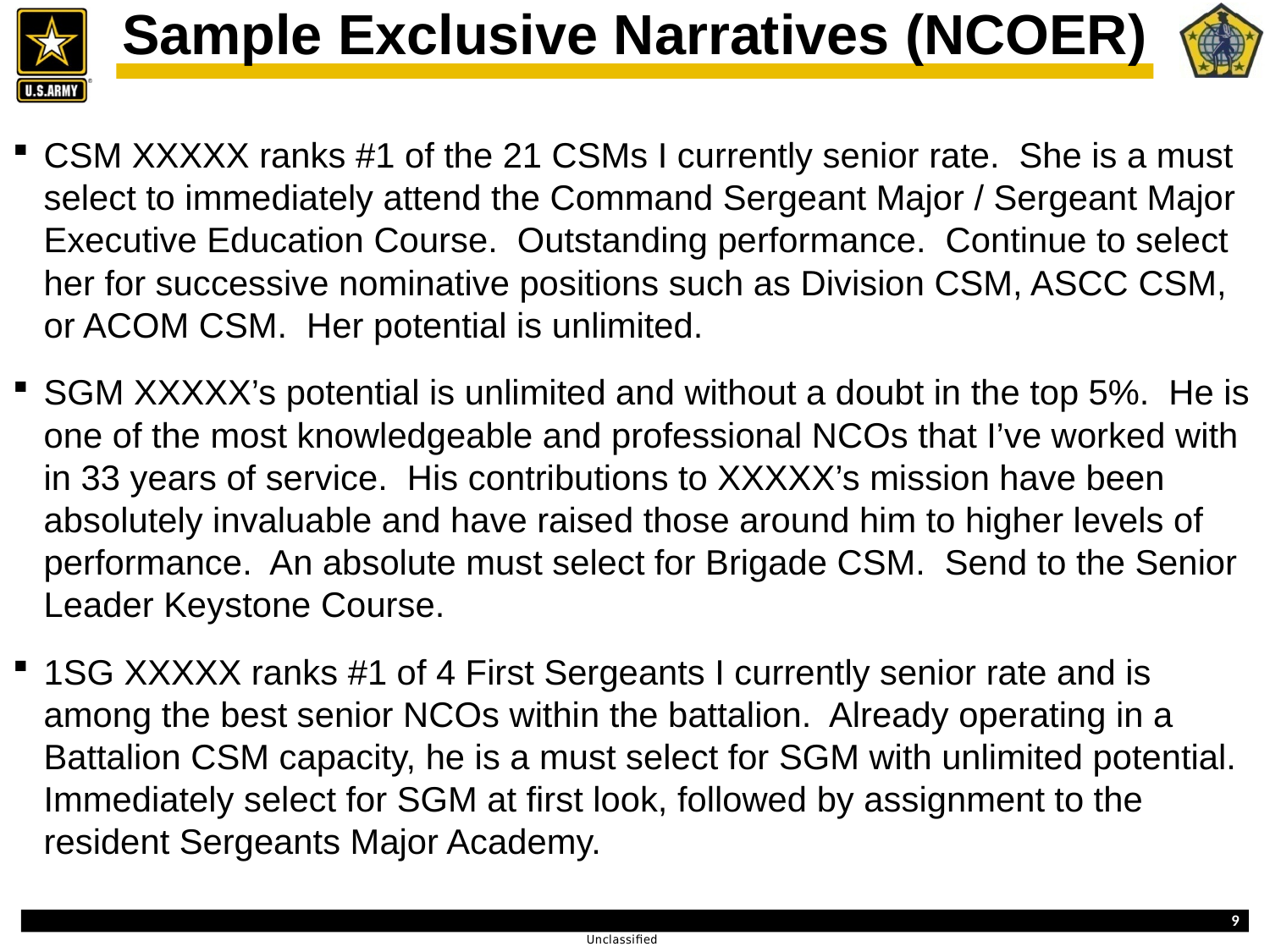

Sample Exclusive Narratives (NCOER)
CSM XXXXX ranks #1 of the 21 CSMs I currently senior rate.  She is a must select to immediately attend the Command Sergeant Major / Sergeant Major Executive Education Course.  Outstanding performance.  Continue to select her for successive nominative positions such as Division CSM, ASCC CSM, or ACOM CSM.  Her potential is unlimited.

SGM XXXXX’s potential is unlimited and without a doubt in the top 5%.  He is one of the most knowledgeable and professional NCOs that I’ve worked with in 33 years of service.  His contributions to XXXXX’s mission have been absolutely invaluable and have raised those around him to higher levels of performance.  An absolute must select for Brigade CSM.  Send to the Senior Leader Keystone Course.

1SG XXXXX ranks #1 of 4 First Sergeants I currently senior rate and is among the best senior NCOs within the battalion.  Already operating in a Battalion CSM capacity, he is a must select for SGM with unlimited potential.  Immediately select for SGM at first look, followed by assignment to the resident Sergeants Major Academy.